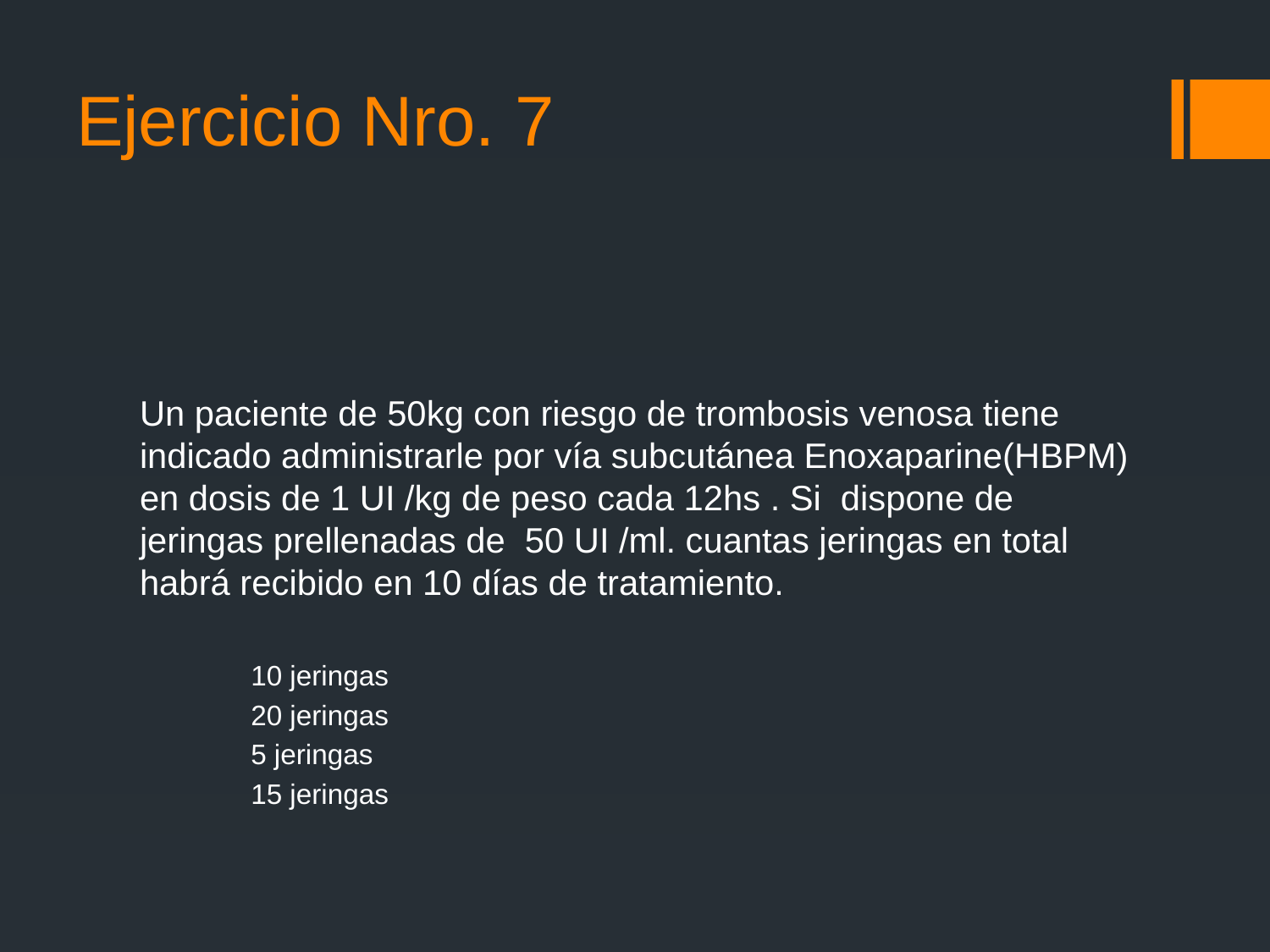

# Ejercicio Nro. 7
Un paciente de 50kg con riesgo de trombosis venosa tiene indicado administrarle por vía subcutánea Enoxaparine(HBPM) en dosis de 1 UI /kg de peso cada 12hs . Si  dispone de  jeringas prellenadas de  50 UI /ml. cuantas jeringas en total habrá recibido en 10 días de tratamiento.

10 jeringas
20 jeringas
5 jeringas
15 jeringas